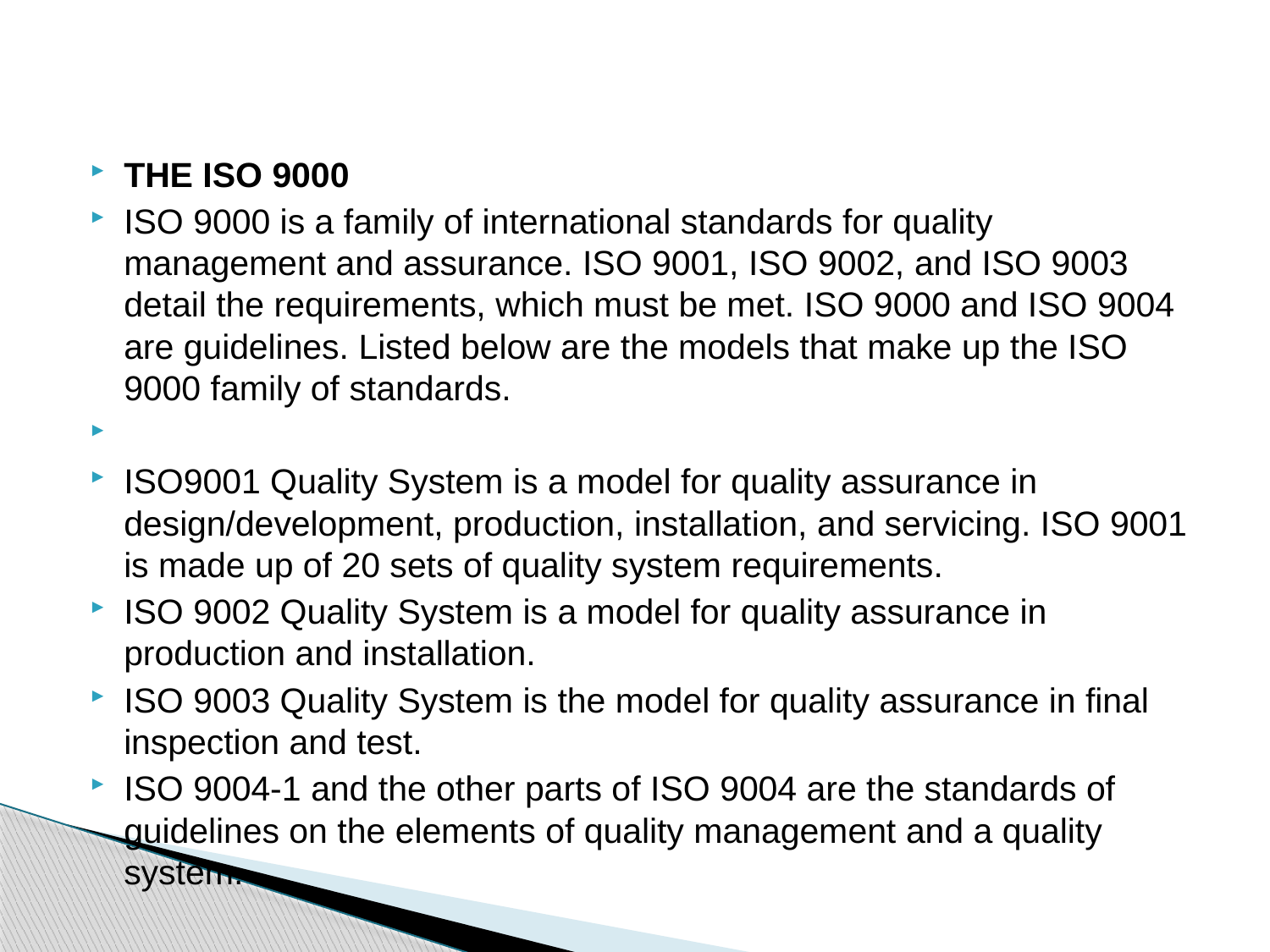

THE ISO 9000
ISO 9000 is a family of international standards for quality management and assurance. ISO 9001, ISO 9002, and ISO 9003 detail the requirements, which must be met. ISO 9000 and ISO 9004 are guidelines. Listed below are the models that make up the ISO 9000 family of standards.

ISO9001 Quality System is a model for quality assurance in design/development, production, installation, and servicing. ISO 9001 is made up of 20 sets of quality system requirements.
ISO 9002 Quality System is a model for quality assurance in production and installation.
ISO 9003 Quality System is the model for quality assurance in final inspection and test.
ISO 9004-1 and the other parts of ISO 9004 are the standards of guidelines on the elements of quality management and a quality system.